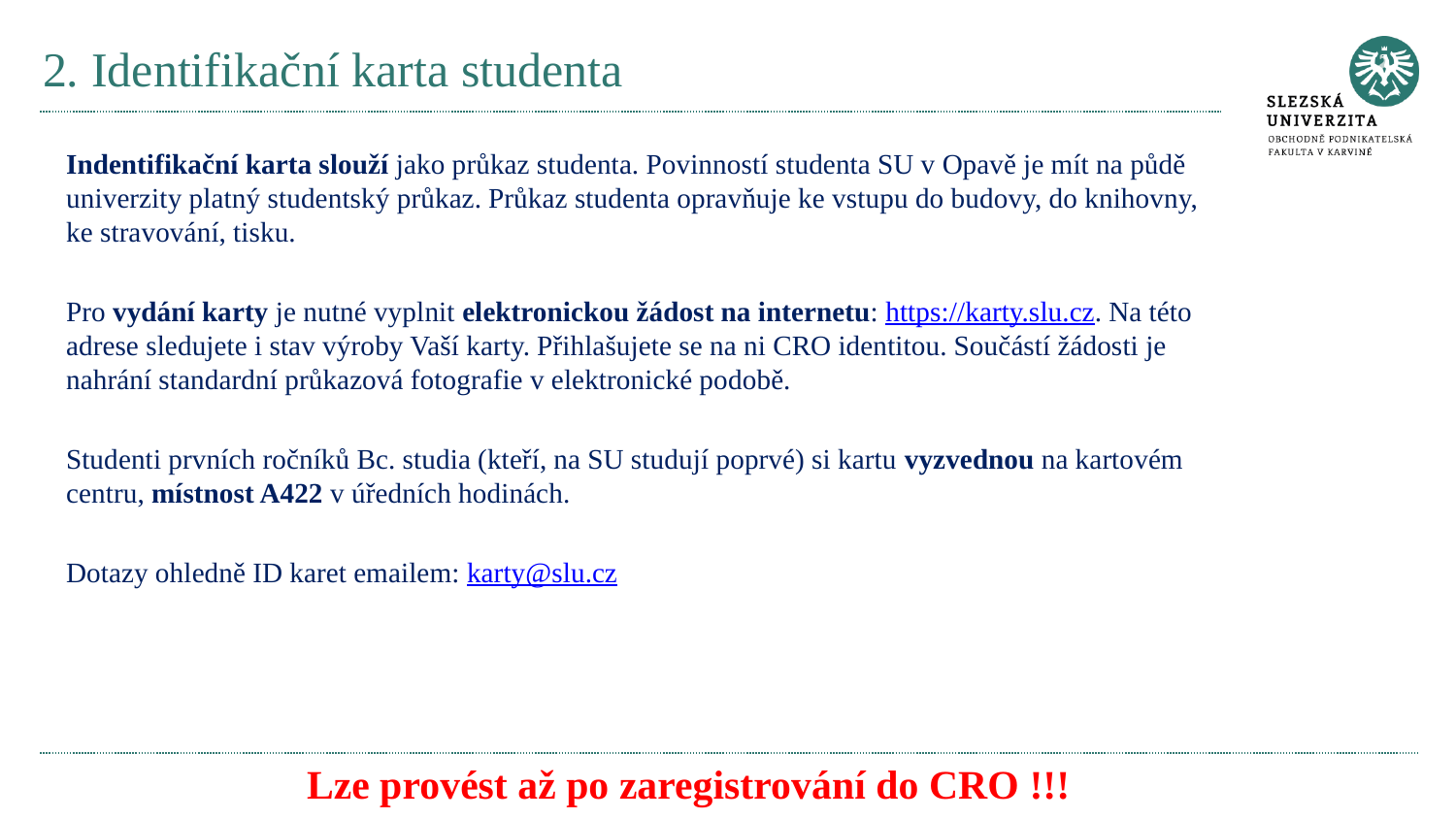

# 2. Identifikační karta studenta
Indentifikační karta slouží jako průkaz studenta. Povinností studenta SU v Opavě je mít na půdě univerzity platný studentský průkaz. Průkaz studenta opravňuje ke vstupu do budovy, do knihovny, ke stravování, tisku.

Pro vydání karty je nutné vyplnit elektronickou žádost na internetu: https://karty.slu.cz. Na této adrese sledujete i stav výroby Vaší karty. Přihlašujete se na ni CRO identitou. Součástí žádosti je nahrání standardní průkazová fotografie v elektronické podobě.

Studenti prvních ročníků Bc. studia (kteří, na SU studují poprvé) si kartu vyzvednou na kartovém centru, místnost A422 v úředních hodinách.

Dotazy ohledně ID karet emailem: karty@slu.cz

Lze provést až po zaregistrování do CRO !!!